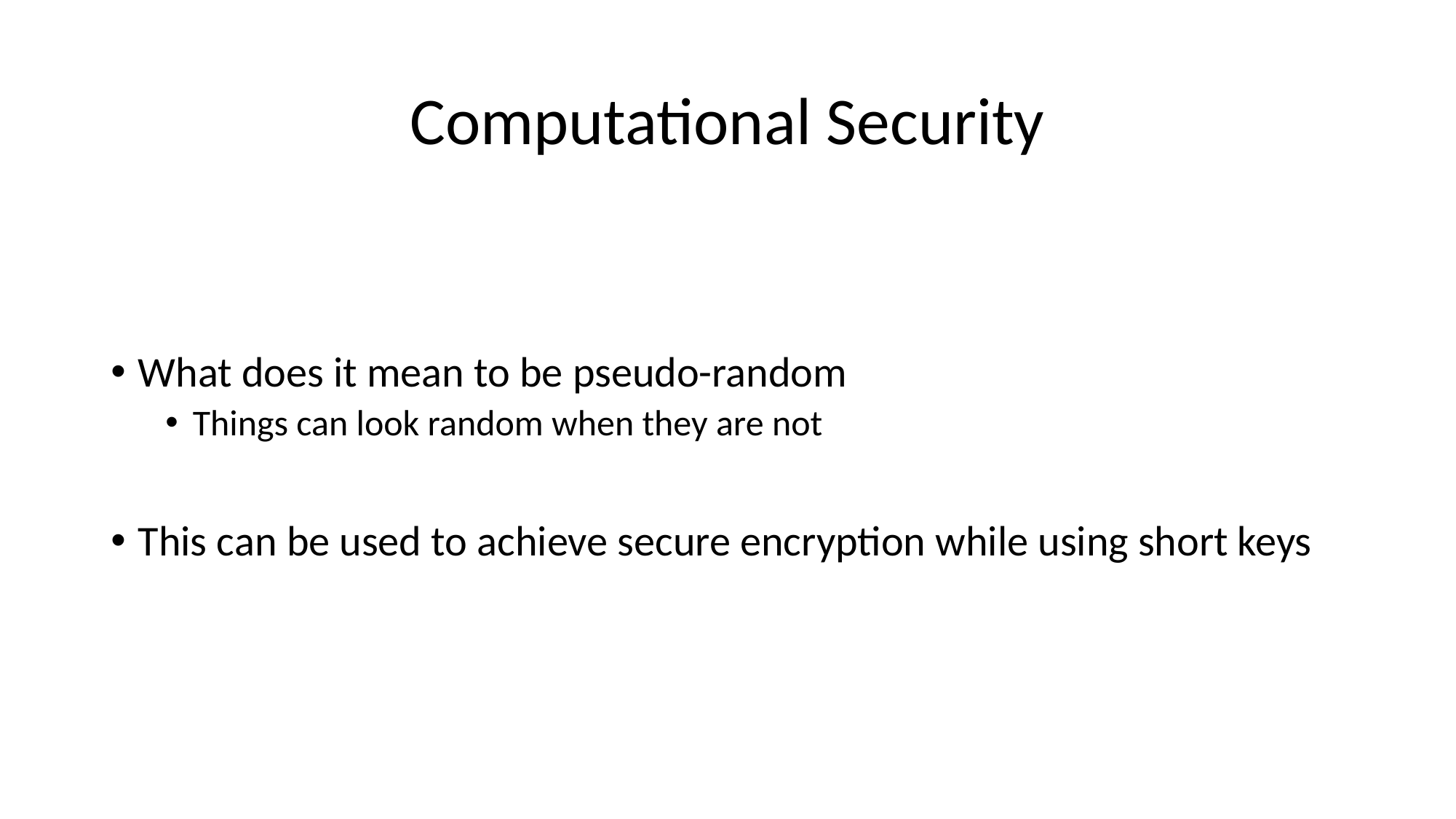

# Computational Security

What does it mean to be pseudo-random
Things can look random when they are not

This can be used to achieve secure encryption while using short keys